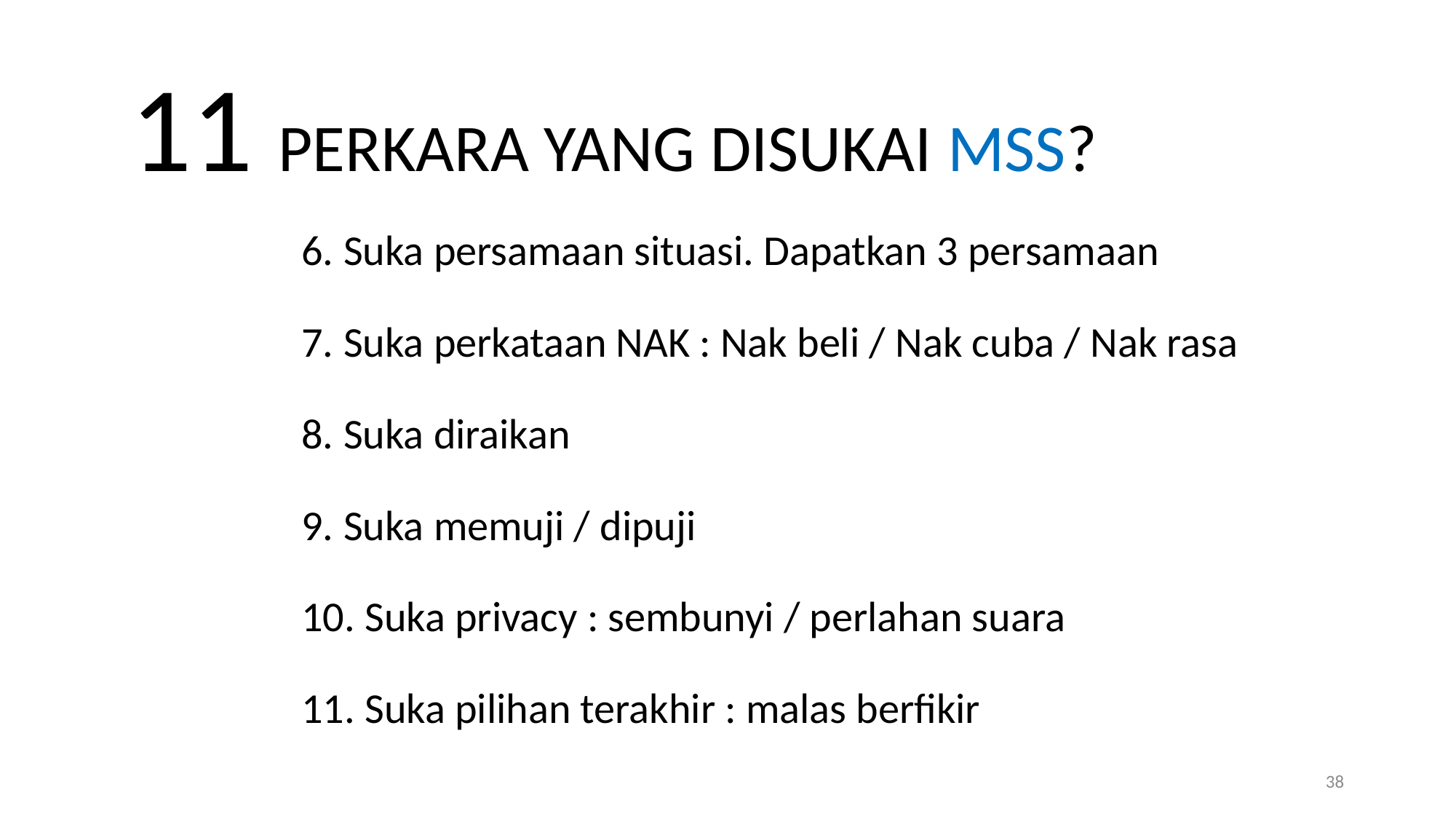

# 11 PERKARA YANG DISUKAI MSS?
6. Suka persamaan situasi. Dapatkan 3 persamaan
7. Suka perkataan NAK : Nak beli / Nak cuba / Nak rasa
8. Suka diraikan
9. Suka memuji / dipuji
10. Suka privacy : sembunyi / perlahan suara
11. Suka pilihan terakhir : malas berfikir

38